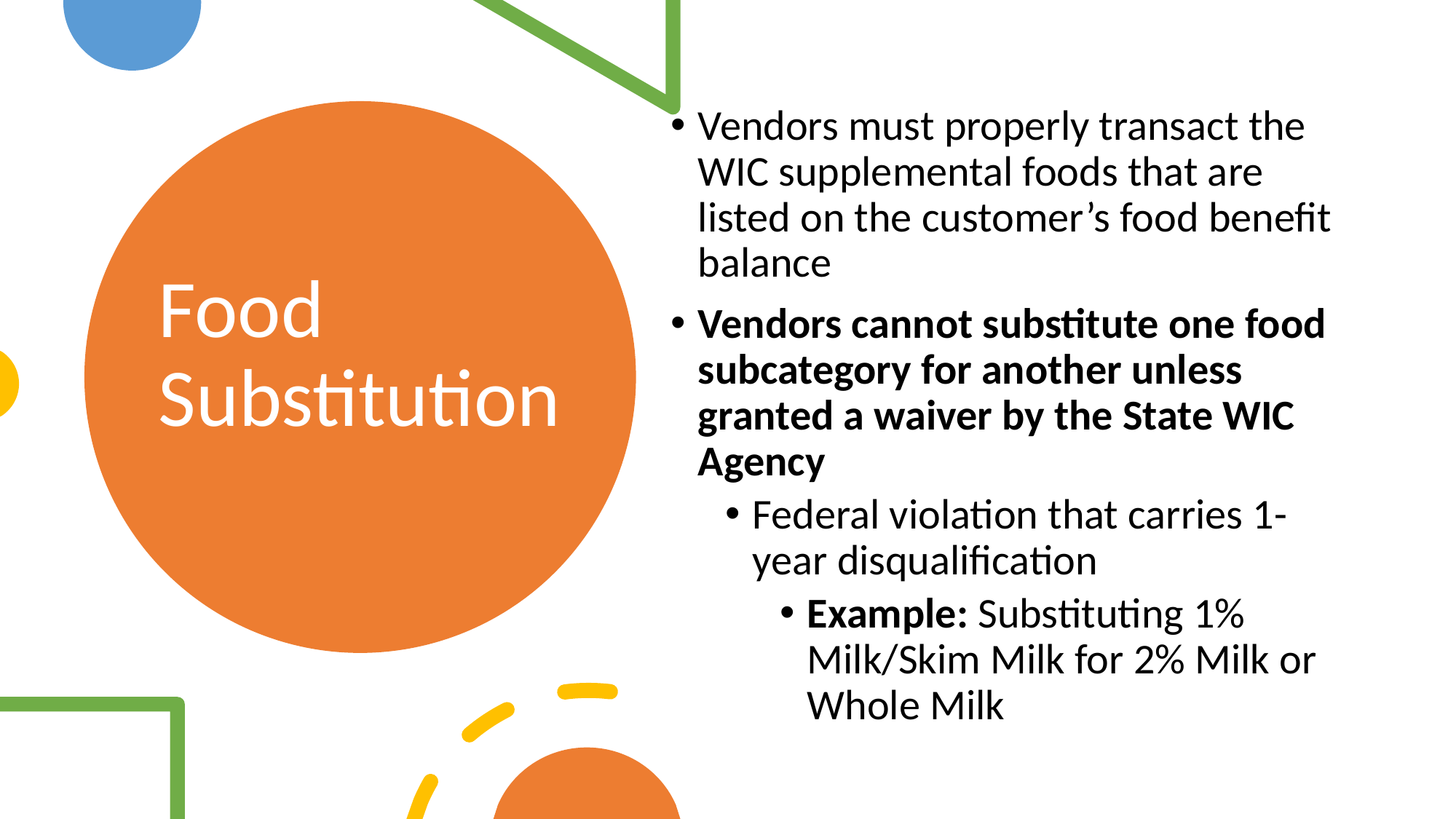

Vendors must properly transact the WIC supplemental foods that are listed on the customer’s food benefit balance
Vendors cannot substitute one food subcategory for another unless granted a waiver by the State WIC Agency
Federal violation that carries 1-year disqualification
Example: Substituting 1% Milk/Skim Milk for 2% Milk or Whole Milk

# Food Substitution